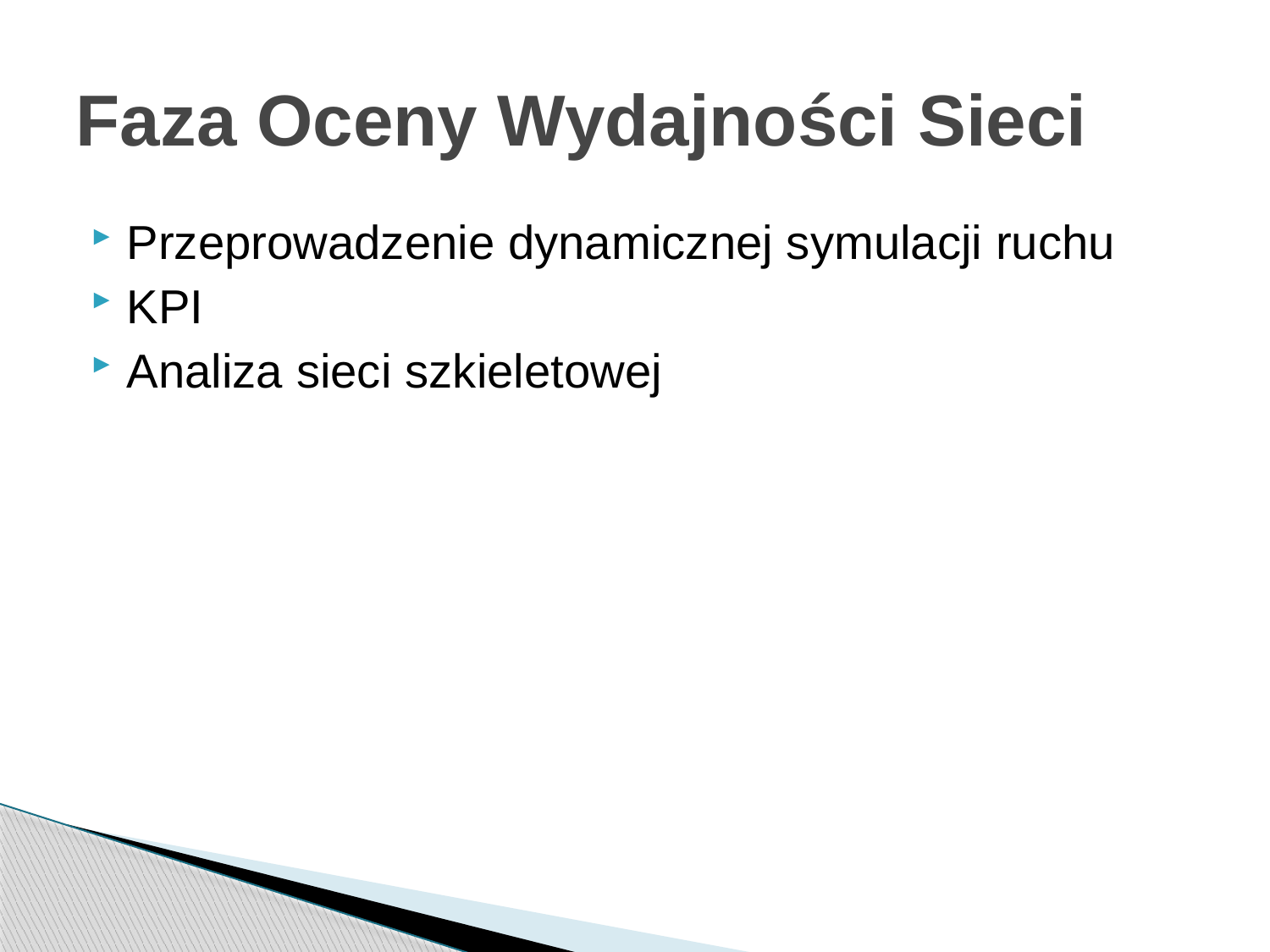

# Faza Oceny Wydajności Sieci
Przeprowadzenie dynamicznej symulacji ruchu
KPI
Analiza sieci szkieletowej